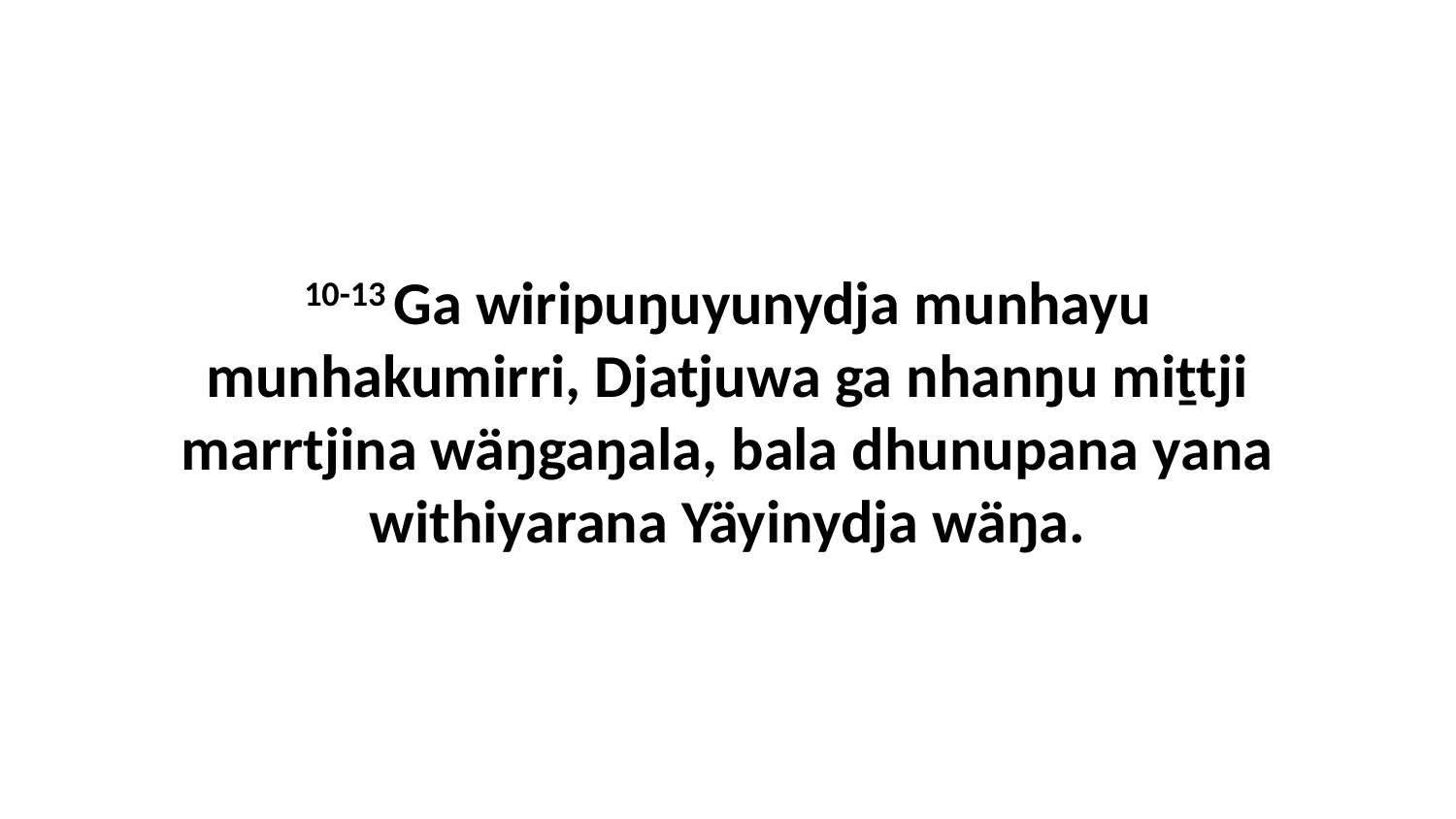

10-13 Ga wiripuŋuyunydja munhayu munhakumirri, Djatjuwa ga nhanŋu miṯtji marrtjina wäŋgaŋala, bala dhunupana yana withiyarana Yäyinydja wäŋa.